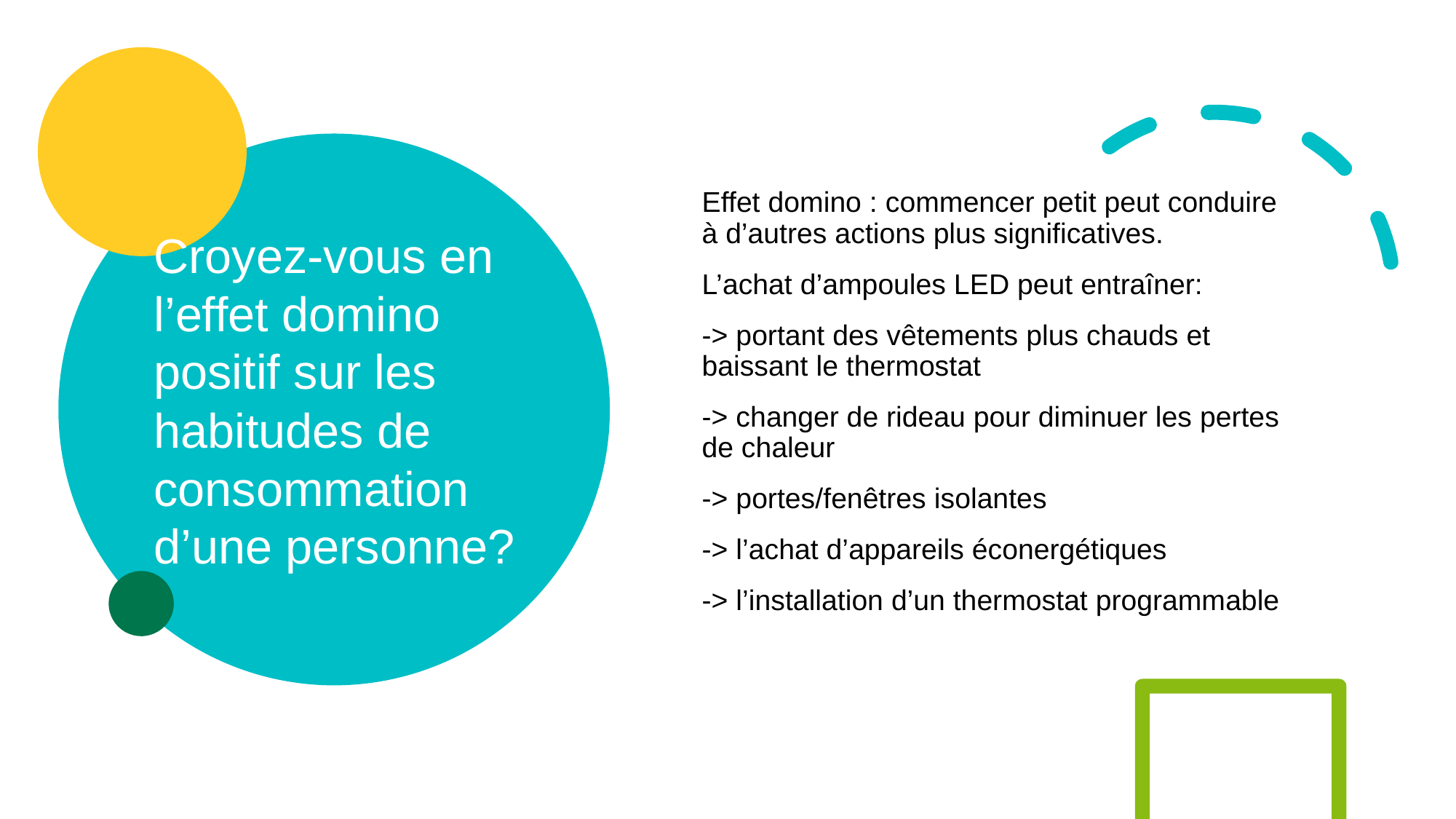

# Croyez-vous en l’effet domino positif sur les habitudes de consommation d’une personne?

Effet domino : commencer petit peut conduire à d’autres actions plus significatives.
L’achat d’ampoules LED peut entraîner:
-> portant des vêtements plus chauds et baissant le thermostat
-> changer de rideau pour diminuer les pertes de chaleur
-> portes/fenêtres isolantes
-> l’achat d’appareils éconergétiques
-> l’installation d’un thermostat programmable